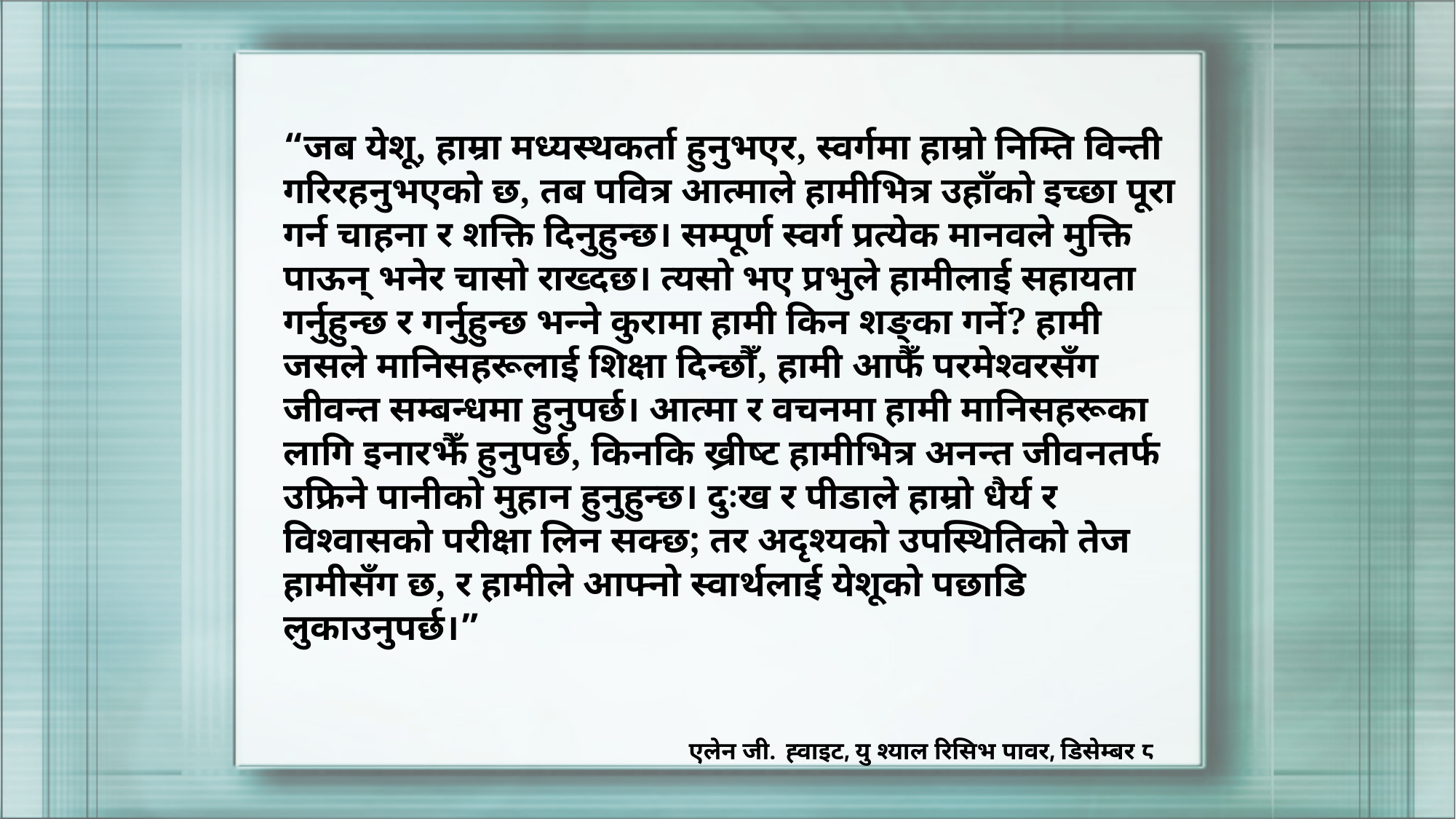

“जब येशू, हाम्रा मध्यस्थकर्ता हुनुभएर, स्वर्गमा हाम्रो निम्ति विन्ती गरिरहनुभएको छ, तब पवित्र आत्माले हामीभित्र उहाँको इच्छा पूरा गर्न चाहना र शक्ति दिनुहुन्छ। सम्पूर्ण स्वर्ग प्रत्येक मानवले मुक्ति पाऊन् भनेर चासो राख्दछ। त्यसो भए प्रभुले हामीलाई सहायता गर्नुहुन्छ र गर्नुहुन्छ भन्ने कुरामा हामी किन शङ्का गर्ने? हामी जसले मानिसहरूलाई शिक्षा दिन्छौँ, हामी आफैँ परमेश्वरसँग जीवन्त सम्बन्धमा हुनुपर्छ। आत्मा र वचनमा हामी मानिसहरूका लागि इनारझैँ हुनुपर्छ, किनकि ख्रीष्ट हामीभित्र अनन्त जीवनतर्फ उफ्रिने पानीको मुहान हुनुहुन्छ। दुःख र पीडाले हाम्रो धैर्य र विश्वासको परीक्षा लिन सक्छ; तर अदृश्यको उपस्थितिको तेज हामीसँग छ, र हामीले आफ्नो स्वार्थलाई येशूको पछाडि लुकाउनुपर्छ।”
एलेन जी.  ह्वाइट, यु श्याल रिसिभ पावर, डिसेम्बर ८